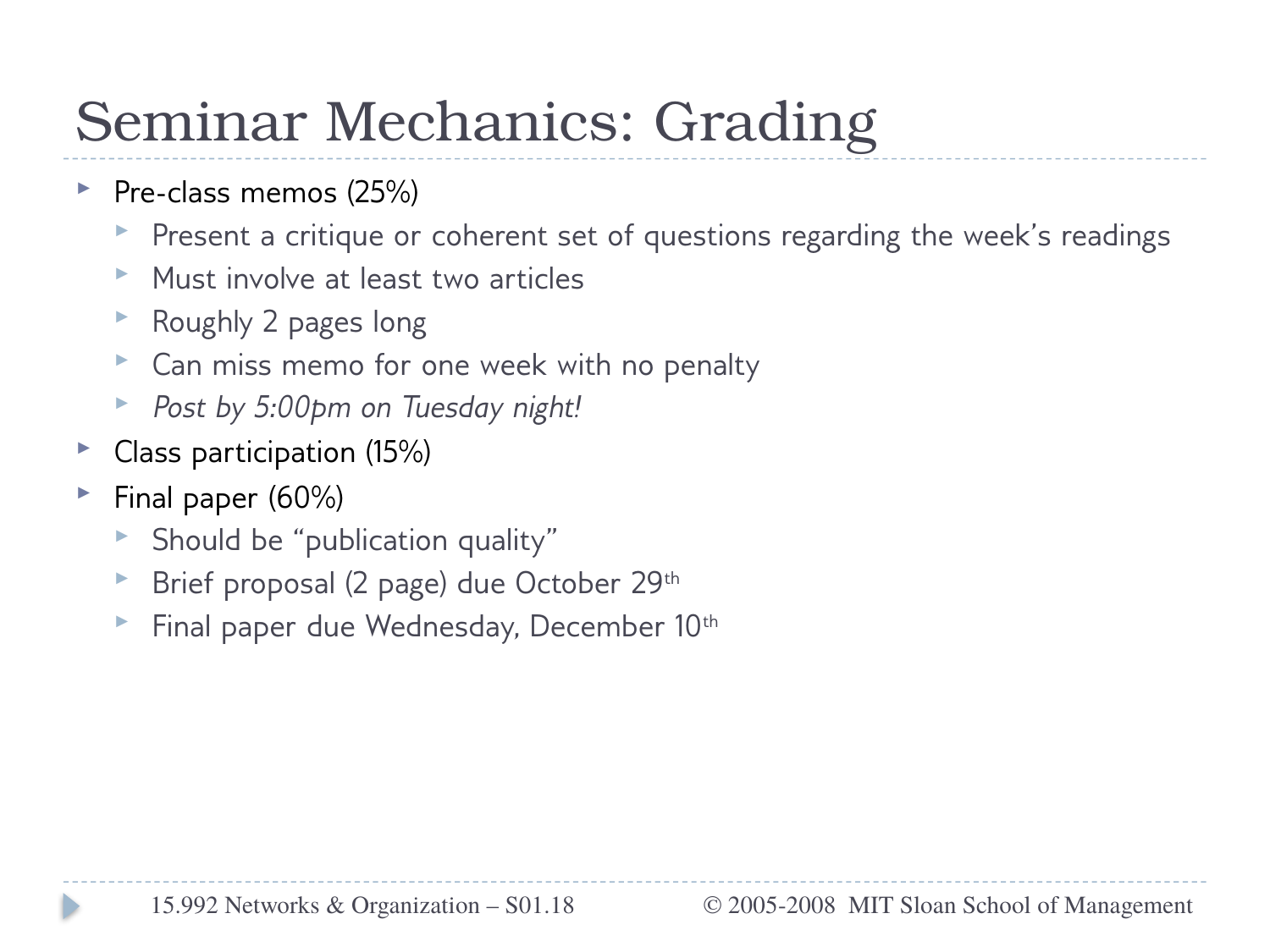

# Seminar Mechanics: Grading
Pre-class memos (25%)
Present a critique or coherent set of questions regarding the week’s readings
Must involve at least two articles
Roughly 2 pages long
Can miss memo for one week with no penalty
Post by 5:00pm on Tuesday night!
Class participation (15%)
Final paper (60%)
Should be “publication quality”
Brief proposal (2 page) due October 29th
Final paper due Wednesday, December 10th
15.992 Networks & Organization – S01.18
© 2005-2008  MIT Sloan School of Management